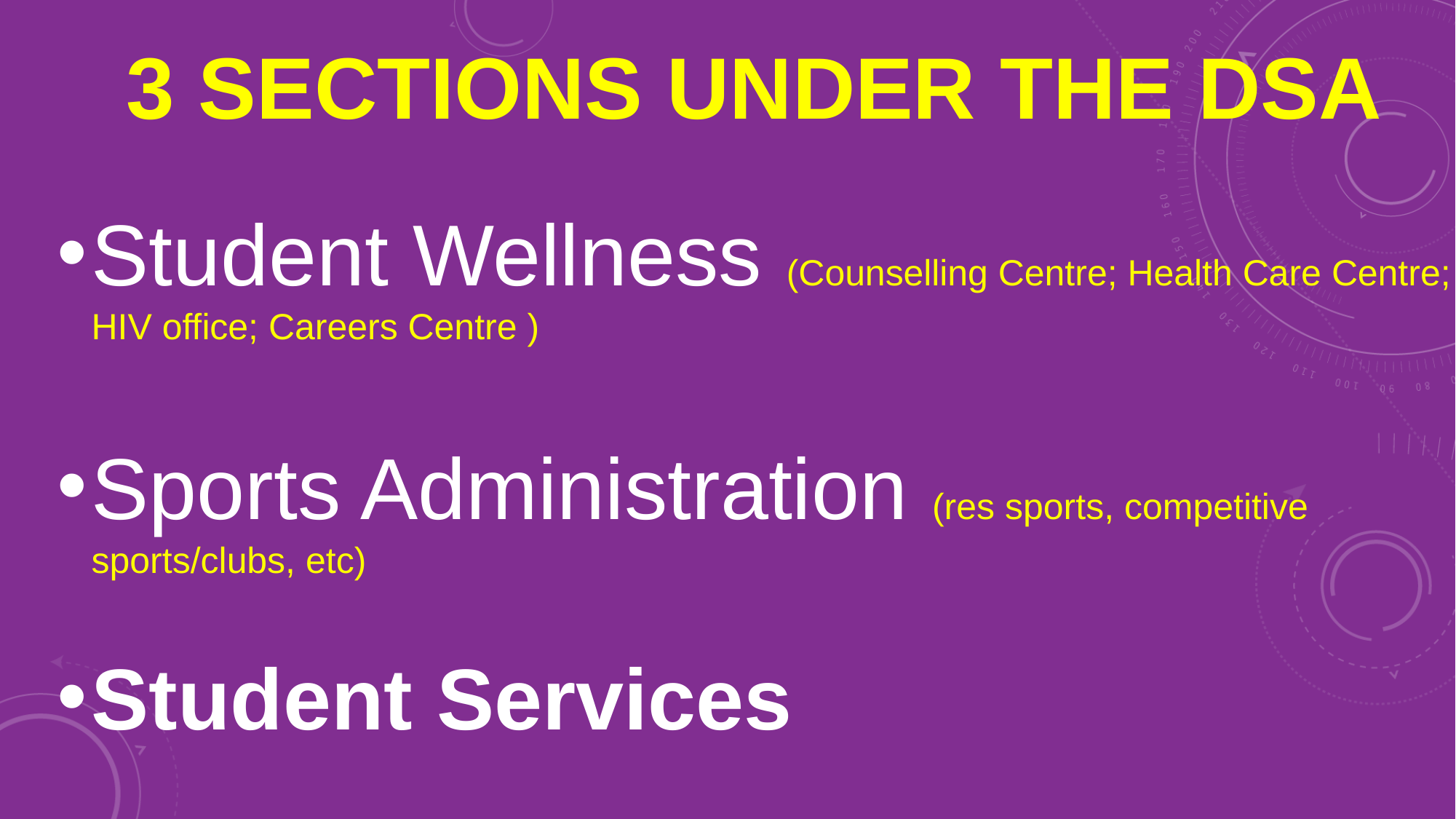

# 3 sections under the DSA
Student Wellness (Counselling Centre; Health Care Centre; HIV office; Careers Centre )

Sports Administration (res sports, competitive sports/clubs, etc)

Student Services